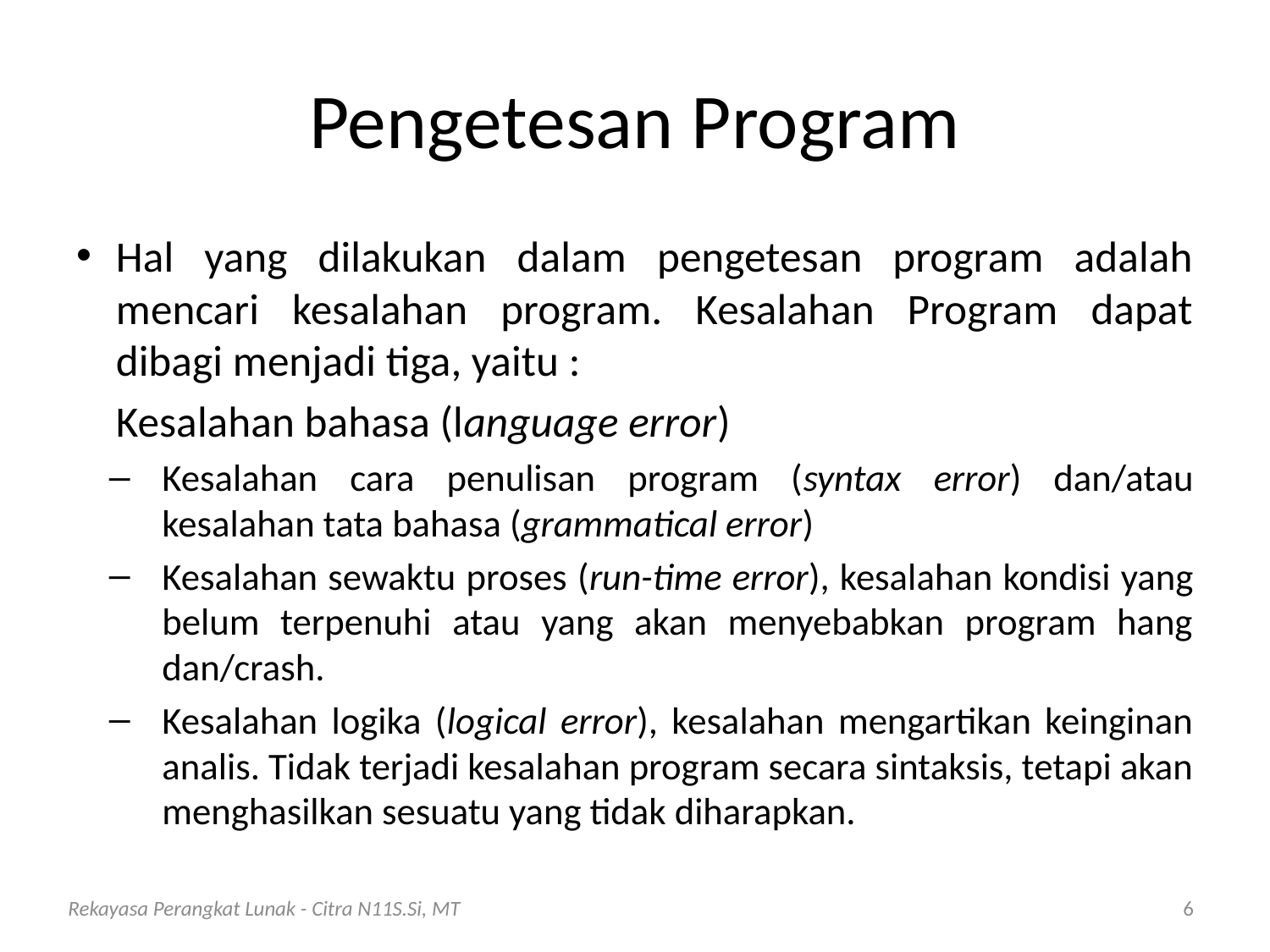

# Pengetesan Program
Hal yang dilakukan dalam pengetesan program adalah mencari kesalahan program. Kesalahan Program dapat dibagi menjadi tiga, yaitu :
	Kesalahan bahasa (language error)
Kesalahan cara penulisan program (syntax error) dan/atau kesalahan tata bahasa (grammatical error)
Kesalahan sewaktu proses (run-time error), kesalahan kondisi yang belum terpenuhi atau yang akan menyebabkan program hang dan/crash.
Kesalahan logika (logical error), kesalahan mengartikan keinginan analis. Tidak terjadi kesalahan program secara sintaksis, tetapi akan menghasilkan sesuatu yang tidak diharapkan.

Rekayasa Perangkat Lunak - Citra N11S.Si, MT
6